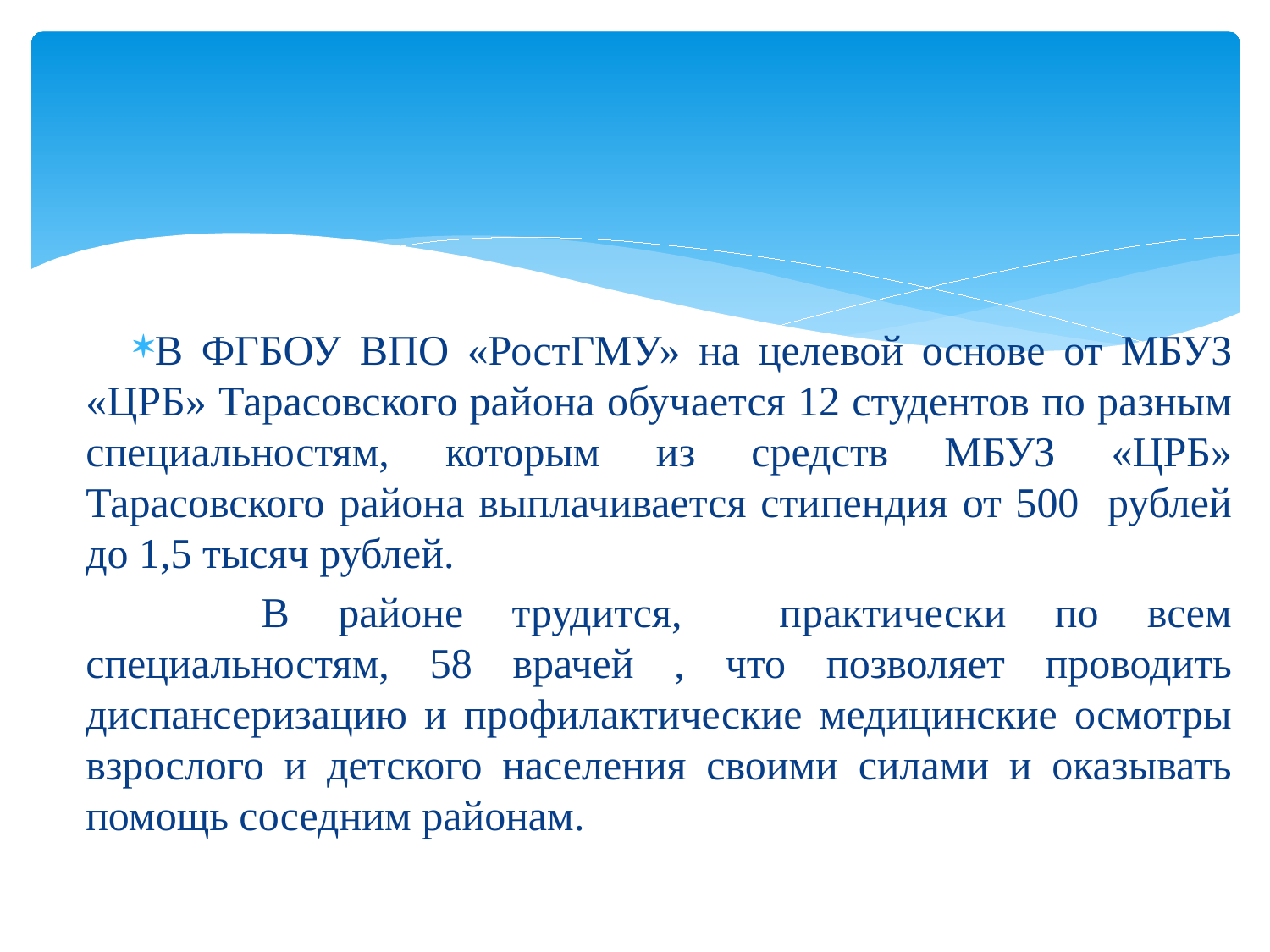

#
В ФГБОУ ВПО «РостГМУ» на целевой основе от МБУЗ «ЦРБ» Тарасовского района обучается 12 студентов по разным специальностям, которым из средств МБУЗ «ЦРБ» Тарасовского района выплачивается стипендия от 500  рублей до 1,5 тысяч рублей.
	 В районе трудится,  практически по всем специальностям, 58 врачей , что позволяет проводить диспансеризацию и профилактические медицинские осмотры взрослого и детского населения своими силами и оказывать помощь соседним районам.